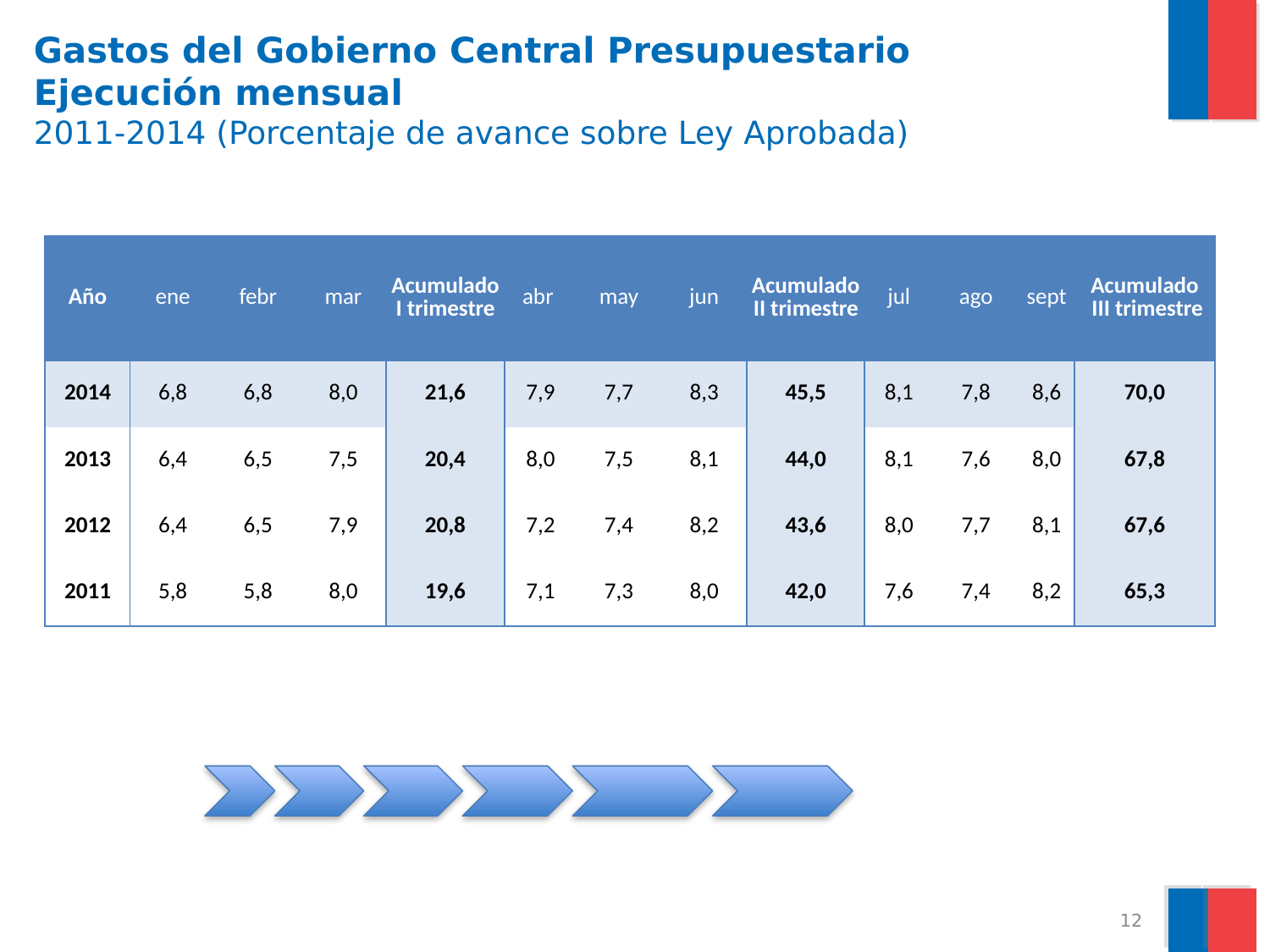

# Gastos del Gobierno Central Presupuestario Ejecución mensual 2011-2014 (Porcentaje de avance sobre Ley Aprobada)
| Año | ene | febr | mar | Acumulado I trimestre | abr | may | jun | Acumulado II trimestre | jul | ago | sept | Acumulado III trimestre |
| --- | --- | --- | --- | --- | --- | --- | --- | --- | --- | --- | --- | --- |
| 2014 | 6,8 | 6,8 | 8,0 | 21,6 | 7,9 | 7,7 | 8,3 | 45,5 | 8,1 | 7,8 | 8,6 | 70,0 |
| 2013 | 6,4 | 6,5 | 7,5 | 20,4 | 8,0 | 7,5 | 8,1 | 44,0 | 8,1 | 7,6 | 8,0 | 67,8 |
| 2012 | 6,4 | 6,5 | 7,9 | 20,8 | 7,2 | 7,4 | 8,2 | 43,6 | 8,0 | 7,7 | 8,1 | 67,6 |
| 2011 | 5,8 | 5,8 | 8,0 | 19,6 | 7,1 | 7,3 | 8,0 | 42,0 | 7,6 | 7,4 | 8,2 | 65,3 |

12